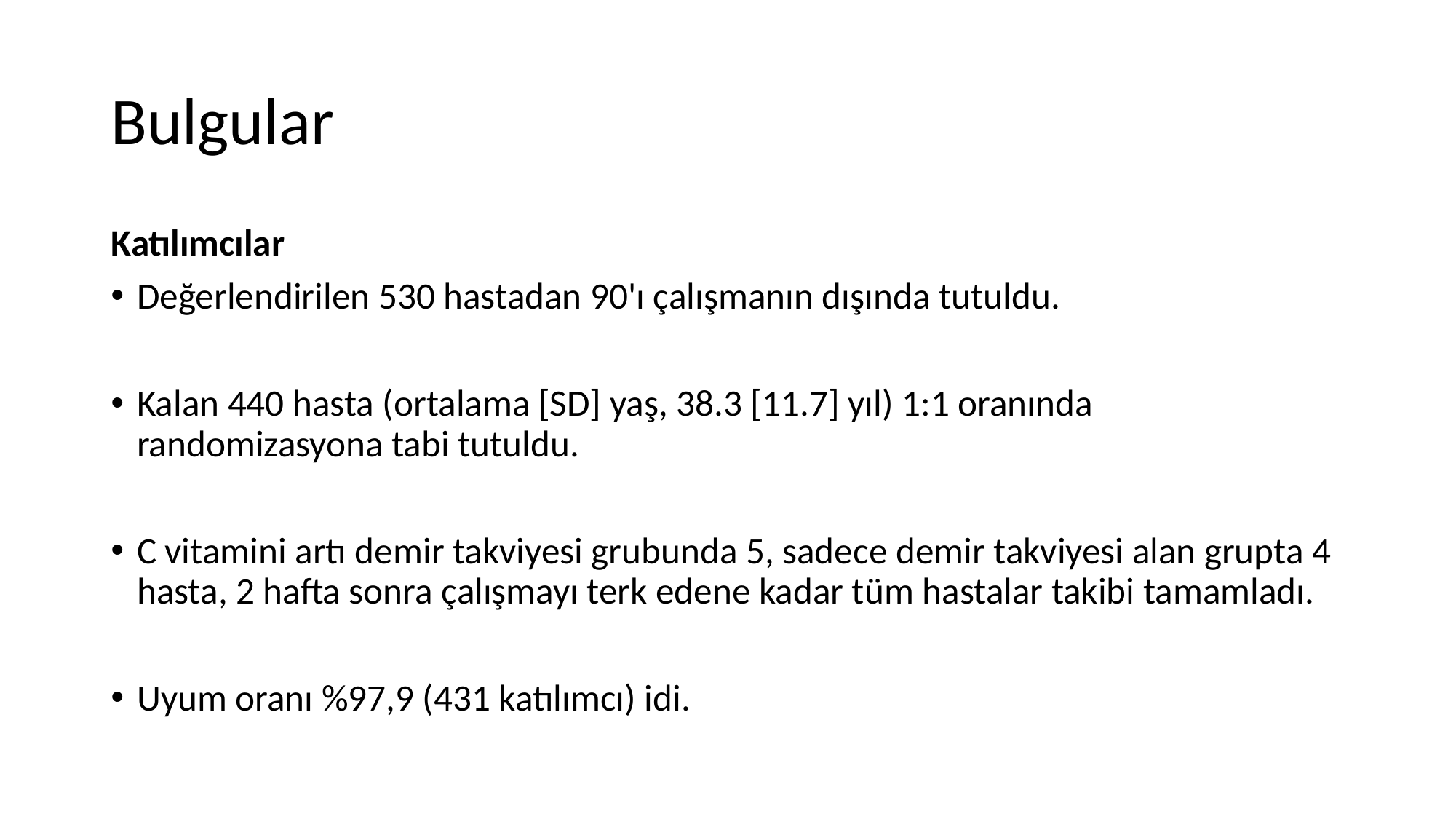

# Bulgular
Katılımcılar
Değerlendirilen 530 hastadan 90'ı çalışmanın dışında tutuldu.

Kalan 440 hasta (ortalama [SD] yaş, 38.3 [11.7] yıl) 1:1 oranında randomizasyona tabi tutuldu.

C vitamini artı demir takviyesi grubunda 5, sadece demir takviyesi alan grupta 4 hasta, 2 hafta sonra çalışmayı terk edene kadar tüm hastalar takibi tamamladı.

Uyum oranı %97,9 (431 katılımcı) idi.